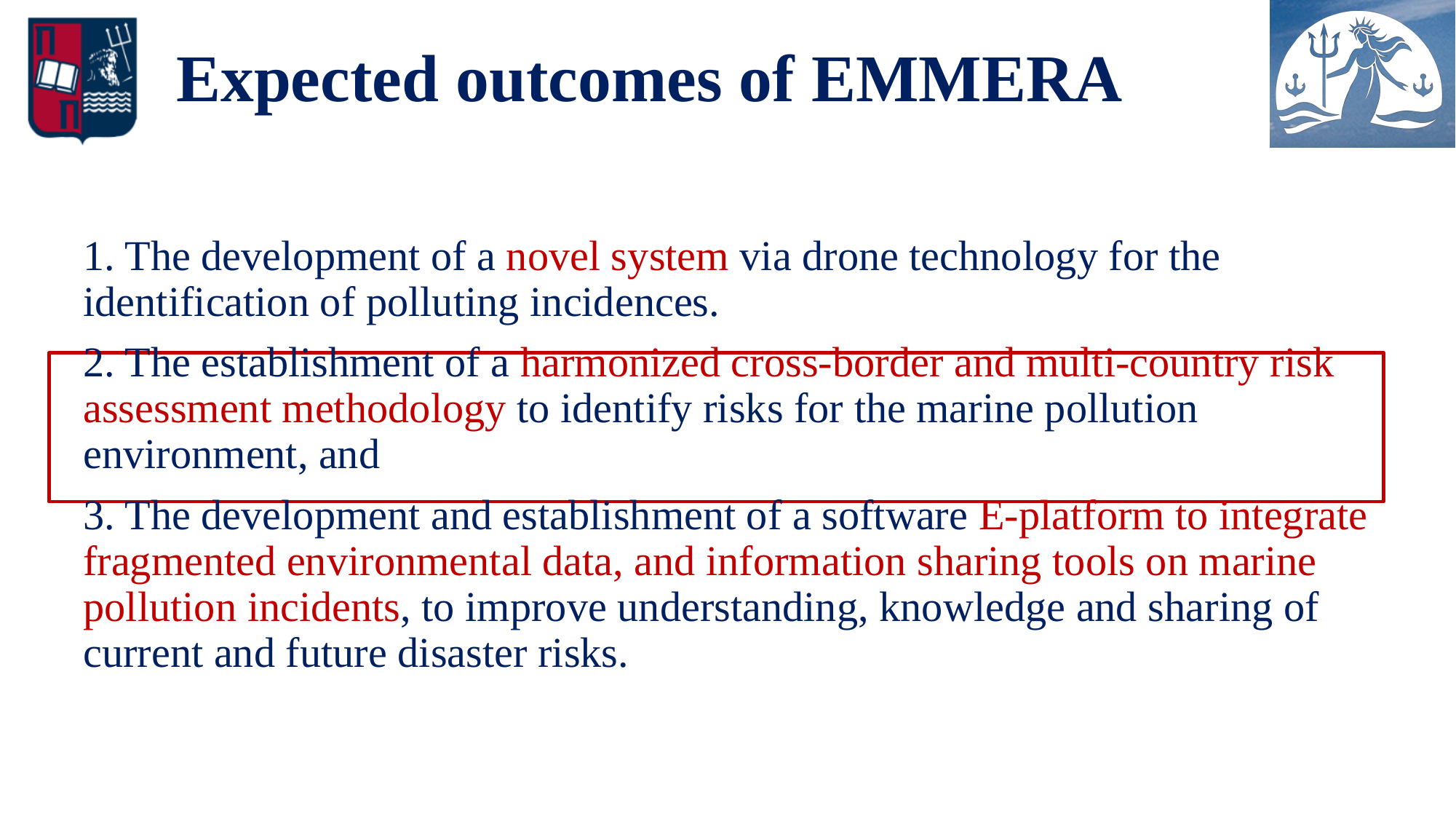

# Expected outcomes of EMMERA
1. The development of a novel system via drone technology for the identification of polluting incidences.
2. The establishment of a harmonized cross-border and multi-country risk assessment methodology to identify risks for the marine pollution environment, and
3. The development and establishment of a software E-platform to integrate fragmented environmental data, and information sharing tools on marine pollution incidents, to improve understanding, knowledge and sharing of current and future disaster risks.